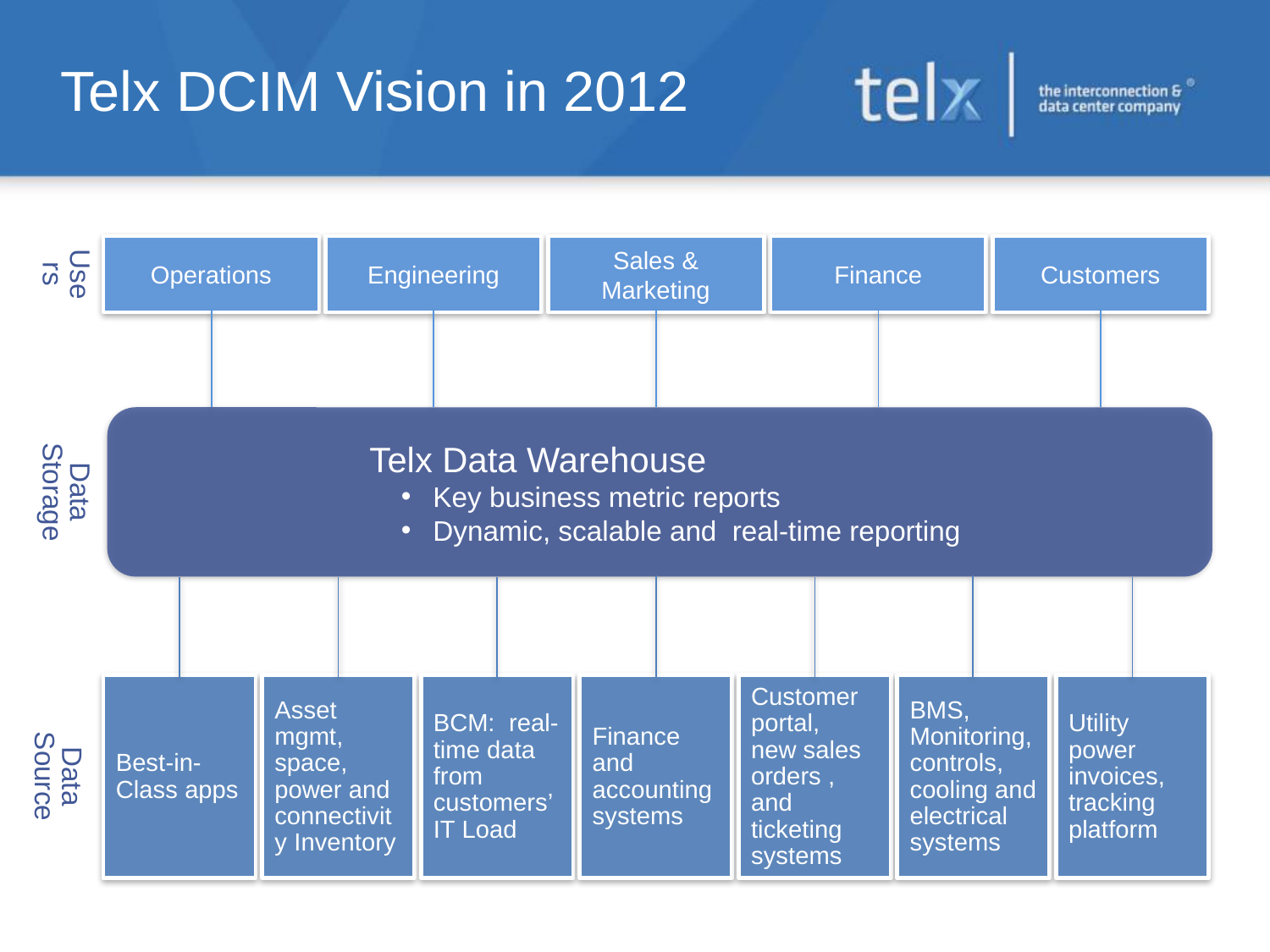

# Telx DCIM Vision in 2012
Users
Operations
Engineering
Sales & Marketing
Finance
Customers
Data Storage
Telx Data Warehouse
Key business metric reports
Dynamic, scalable and  real-time reporting
Best-in-Class apps
Asset mgmt, space, power and connectivity Inventory
BCM:  real-time data
from customers’ IT Load
Finance
and accounting
systems
Customer portal,
new sales orders , and
ticketing systems
BMS,
Monitoring, controls,
cooling and electrical systems
Utility power invoices,
tracking platform
Data Source